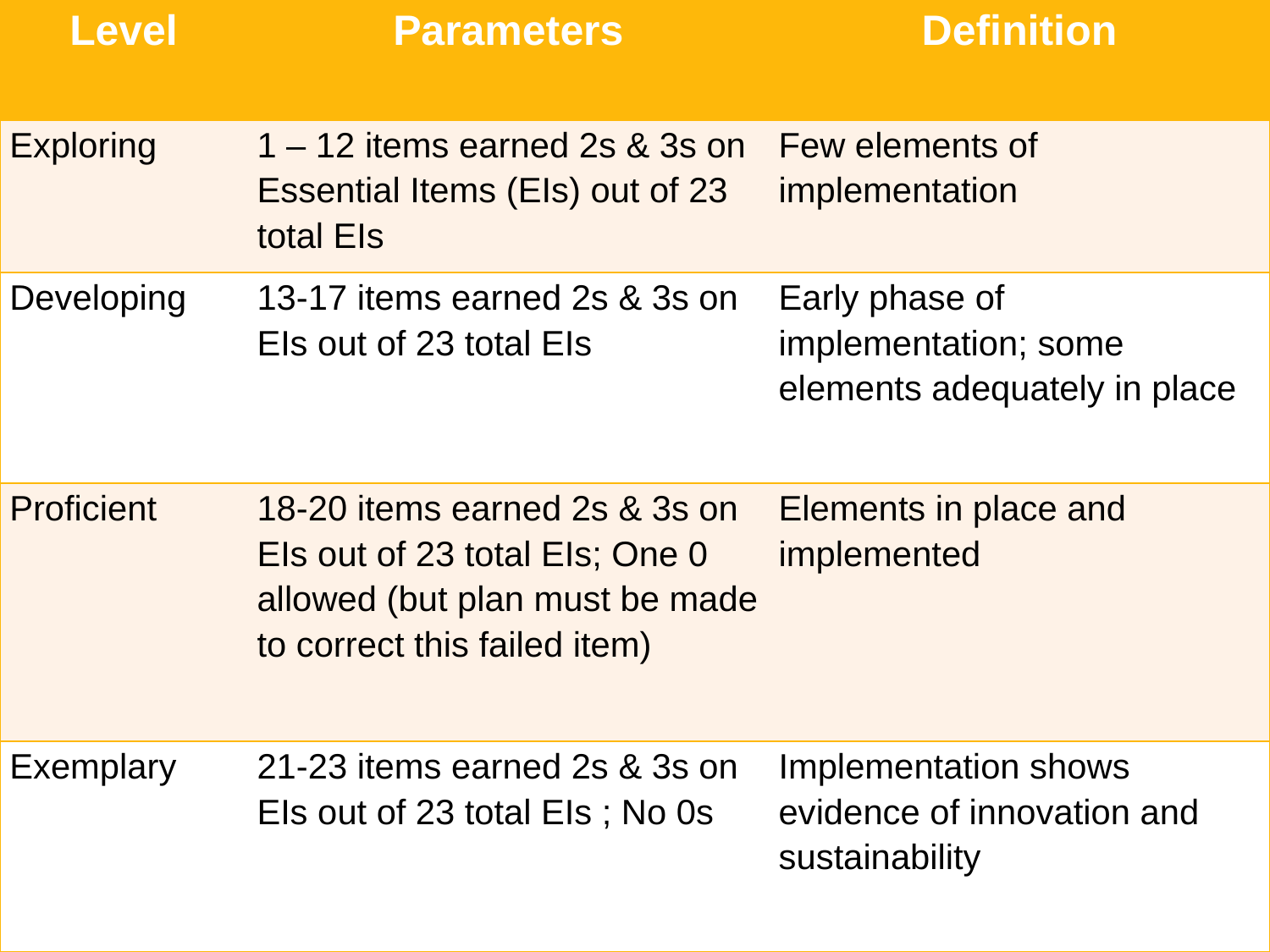

| Level | Parameters | Definition |
| --- | --- | --- |
| Exploring | 1 – 12 items earned 2s & 3s on Essential Items (EIs) out of 23 total EIs | Few elements of implementation |
| Developing | 13-17 items earned 2s & 3s on EIs out of 23 total EIs | Early phase of implementation; some elements adequately in place |
| Proficient | 18-20 items earned 2s & 3s on EIs out of 23 total EIs; One 0 allowed (but plan must be made to correct this failed item) | Elements in place and implemented |
| Exemplary | 21-23 items earned 2s & 3s on EIs out of 23 total EIs ; No 0s | Implementation shows evidence of innovation and sustainability |